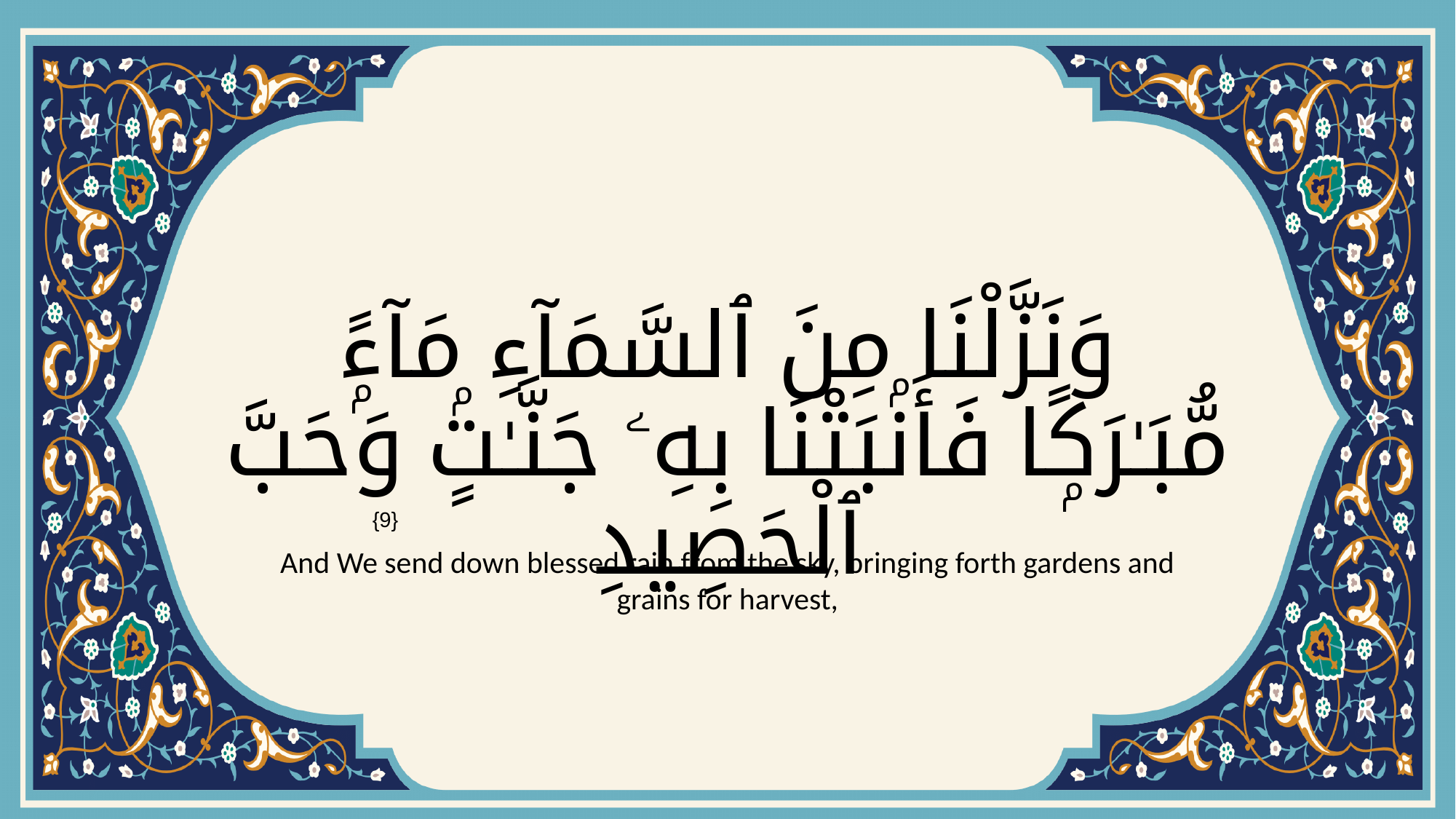

# وَنَزَّلْنَا مِنَ ٱلسَّمَآءِ مَآءًۭ مُّبَـٰرَكًۭا فَأَنۢبَتْنَا بِهِۦ جَنَّـٰتٍۢ وَحَبَّ ٱلْحَصِيدِ
{9}
And We send down blessed rain from the sky, bringing forth gardens and grains for harvest,